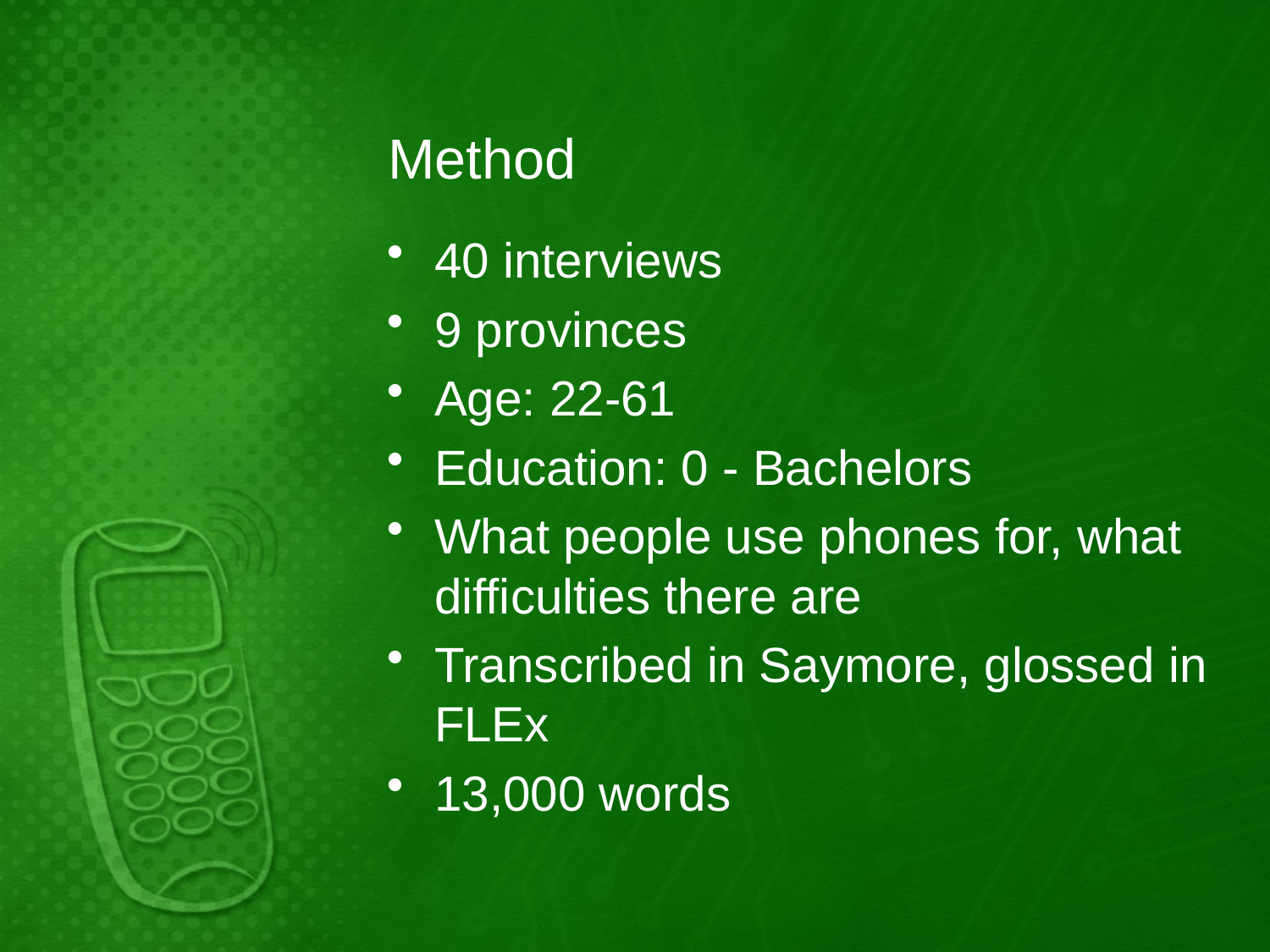

# Method
40 interviews
9 provinces
Age: 22-61
Education: 0 - Bachelors
What people use phones for, what difficulties there are
Transcribed in Saymore, glossed in FLEx
13,000 words